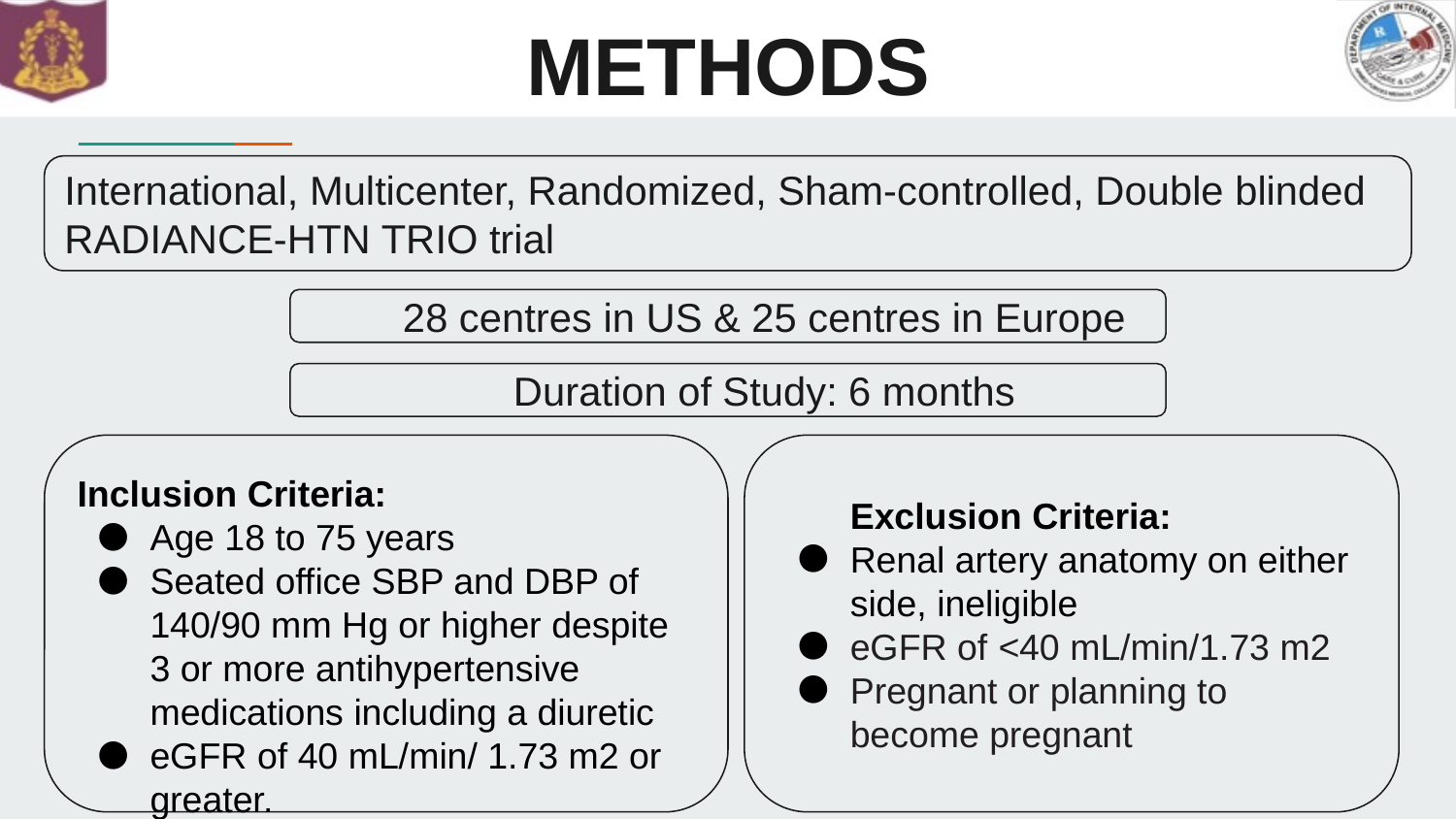

# METHODS
International, Multicenter, Randomized, Sham-controlled, Double blinded
RADIANCE-HTN TRIO trial
28 centres in US & 25 centres in Europe
Duration of Study: 6 months

Inclusion Criteria:
Age 18 to 75 years
Seated office SBP and DBP of 140/90 mm Hg or higher despite 3 or more antihypertensive medications including a diuretic
eGFR of 40 mL/min/ 1.73 m2 or greater.

Exclusion Criteria:
Renal artery anatomy on either side, ineligible
eGFR of <40 mL/min/1.73 m2
Pregnant or planning to become pregnant